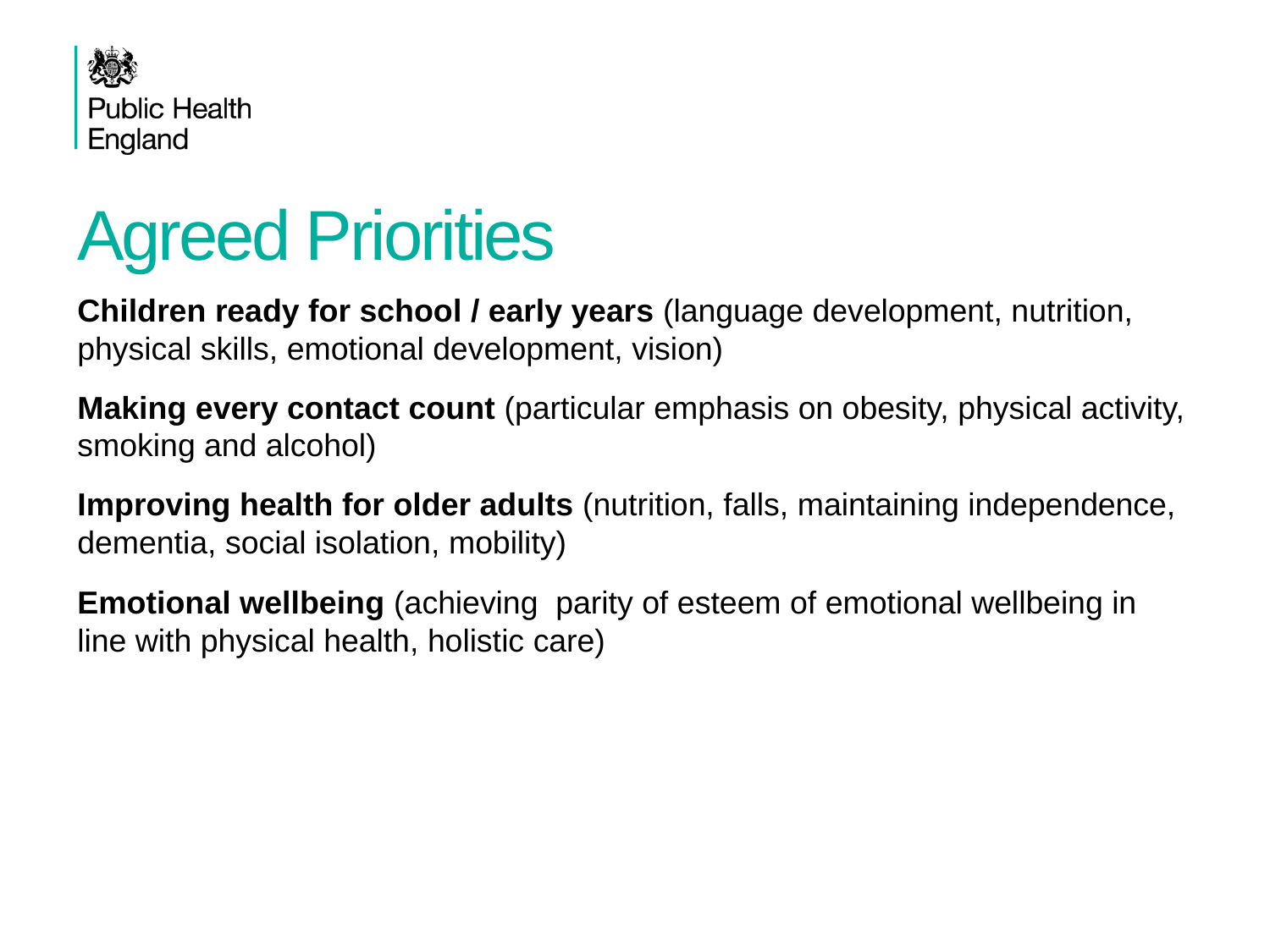

# Agreed Priorities
Children ready for school / early years (language development, nutrition, physical skills, emotional development, vision)
Making every contact count (particular emphasis on obesity, physical activity, smoking and alcohol)
Improving health for older adults (nutrition, falls, maintaining independence, dementia, social isolation, mobility)
Emotional wellbeing (achieving  parity of esteem of emotional wellbeing in line with physical health, holistic care)

sustainability